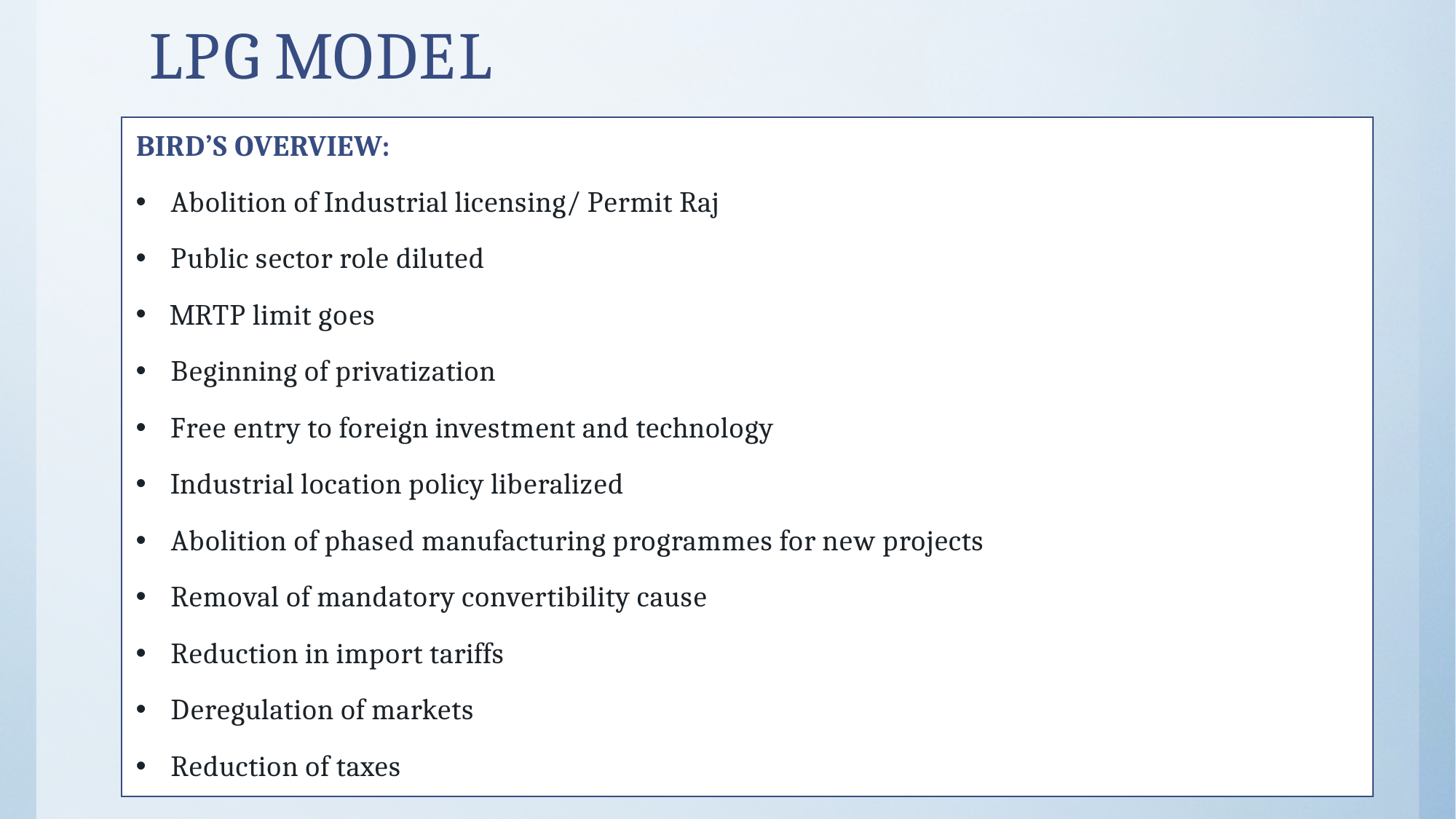

# LPG MODEL
BIRD’S OVERVIEW:
Abolition of Industrial licensing/ Permit Raj
Public sector role diluted
MRTP limit goes
Beginning of privatization
Free entry to foreign investment and technology
Industrial location policy liberalized
Abolition of phased manufacturing programmes for new projects
Removal of mandatory convertibility cause
Reduction in import tariffs
Deregulation of markets
Reduction of taxes